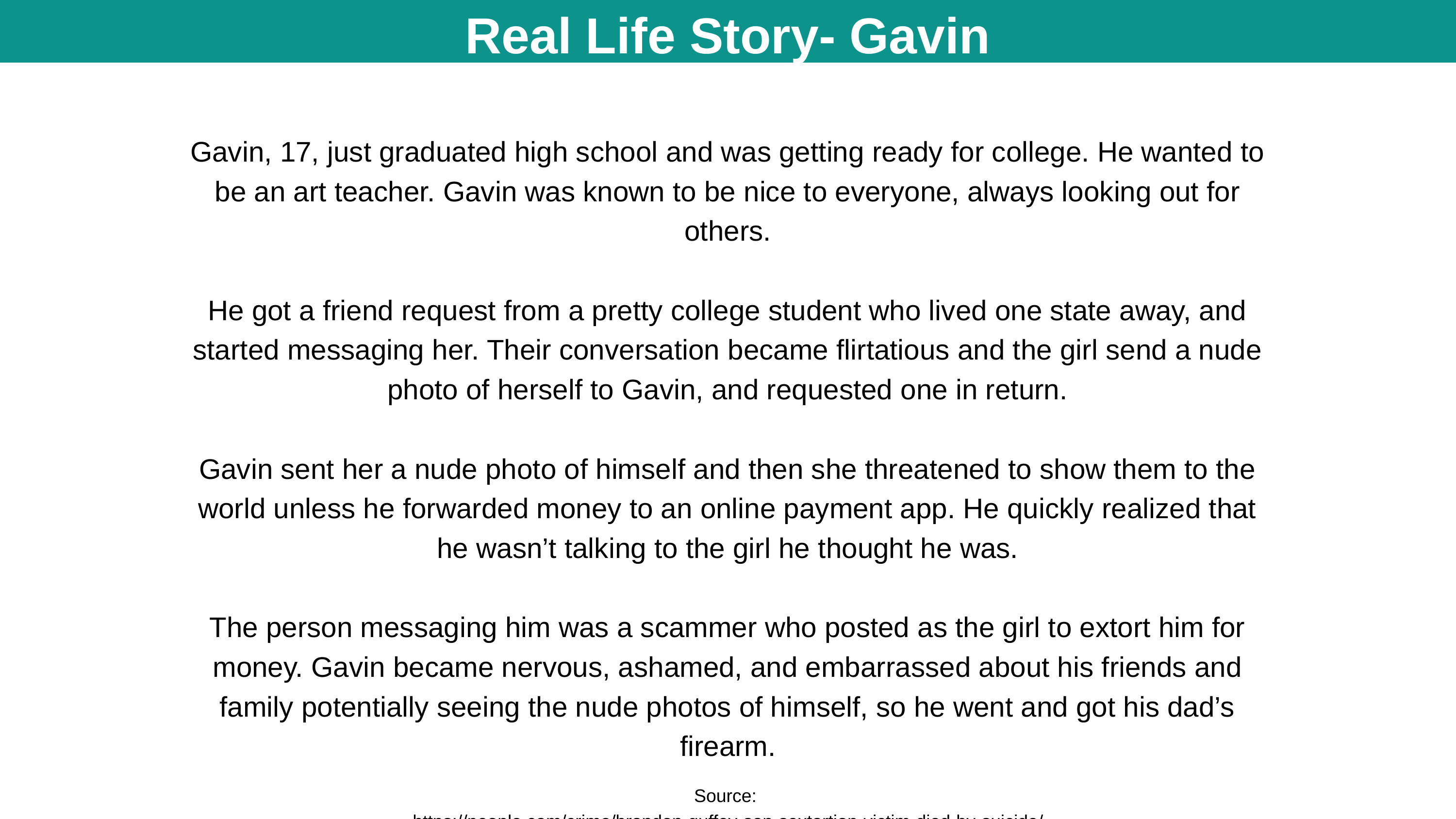

Real Life Story- Gavin
Gavin, 17, just graduated high school and was getting ready for college. He wanted to be an art teacher. Gavin was known to be nice to everyone, always looking out for others.

He got a friend request from a pretty college student who lived one state away, and started messaging her. Their conversation became flirtatious and the girl send a nude photo of herself to Gavin, and requested one in return.

Gavin sent her a nude photo of himself and then she threatened to show them to the world unless he forwarded money to an online payment app. He quickly realized that he wasn’t talking to the girl he thought he was.

The person messaging him was a scammer who posted as the girl to extort him for money. Gavin became nervous, ashamed, and embarrassed about his friends and family potentially seeing the nude photos of himself, so he went and got his dad’s firearm.
Source: https://people.com/crime/brandon-guffey-son-sextortion-victim-died-by-suicide/